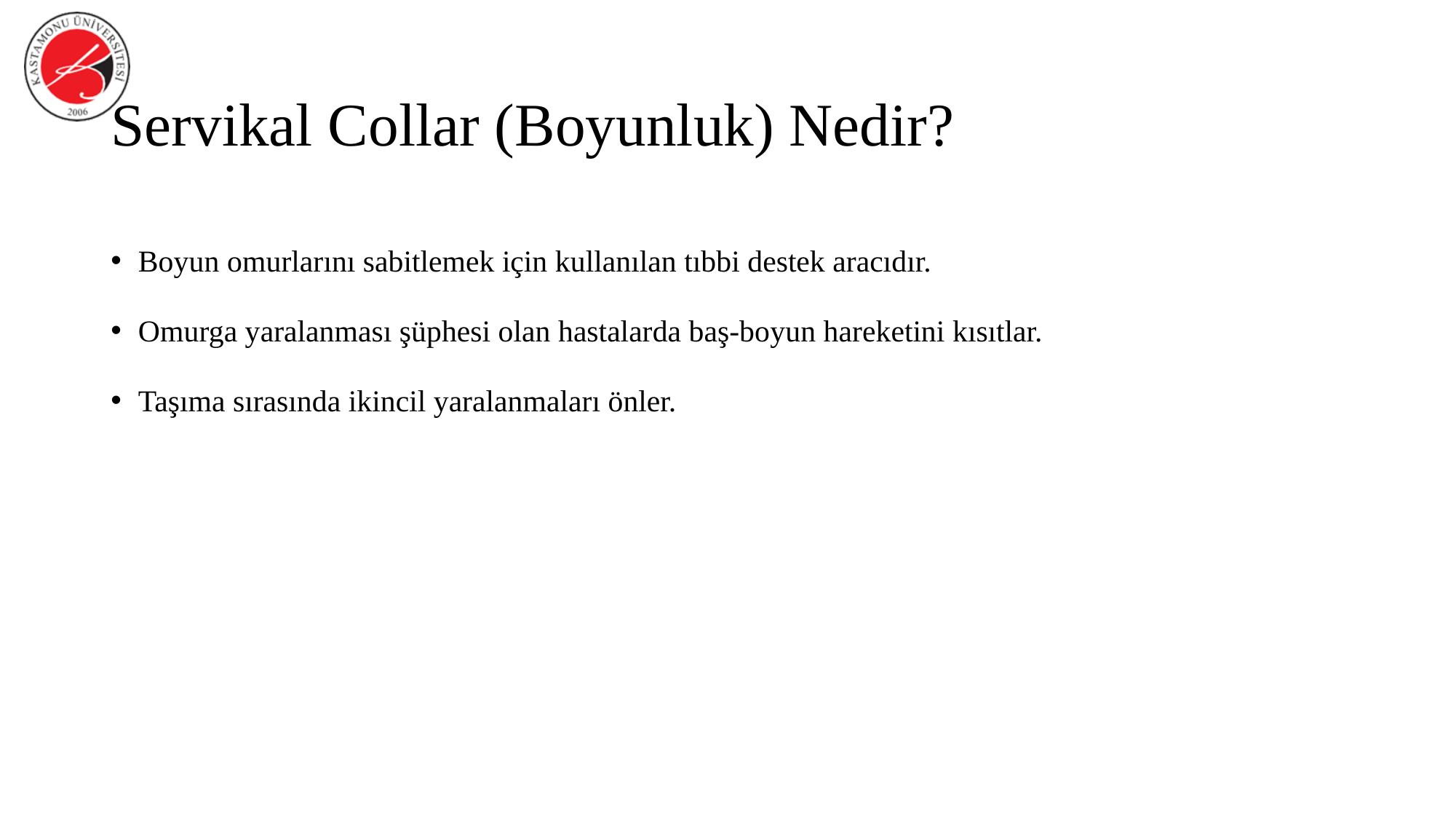

# Servikal Collar (Boyunluk) Nedir?
Boyun omurlarını sabitlemek için kullanılan tıbbi destek aracıdır.
Omurga yaralanması şüphesi olan hastalarda baş-boyun hareketini kısıtlar.
Taşıma sırasında ikincil yaralanmaları önler.